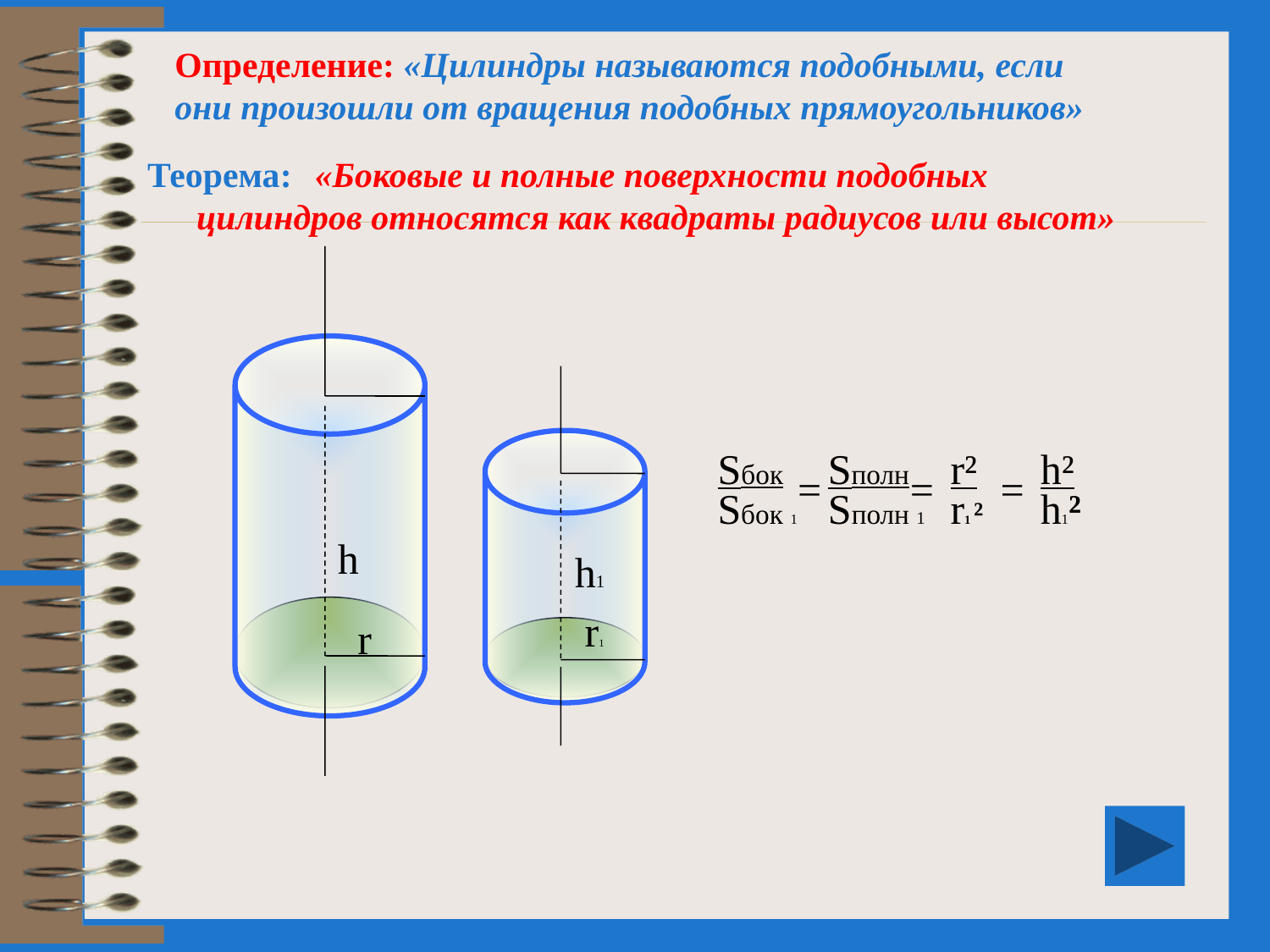

Определение: «Цилиндры называются подобными, если
они произошли от вращения подобных прямоугольников»
Теорема:
«Боковые и полные поверхности подобных
цилиндров относятся как квадраты радиусов или высот»

h
h1
r1
r
Sбок
Sполн
r²
h²
=
=
=
Sбок 1
Sполн 1
r1 ²
h1²